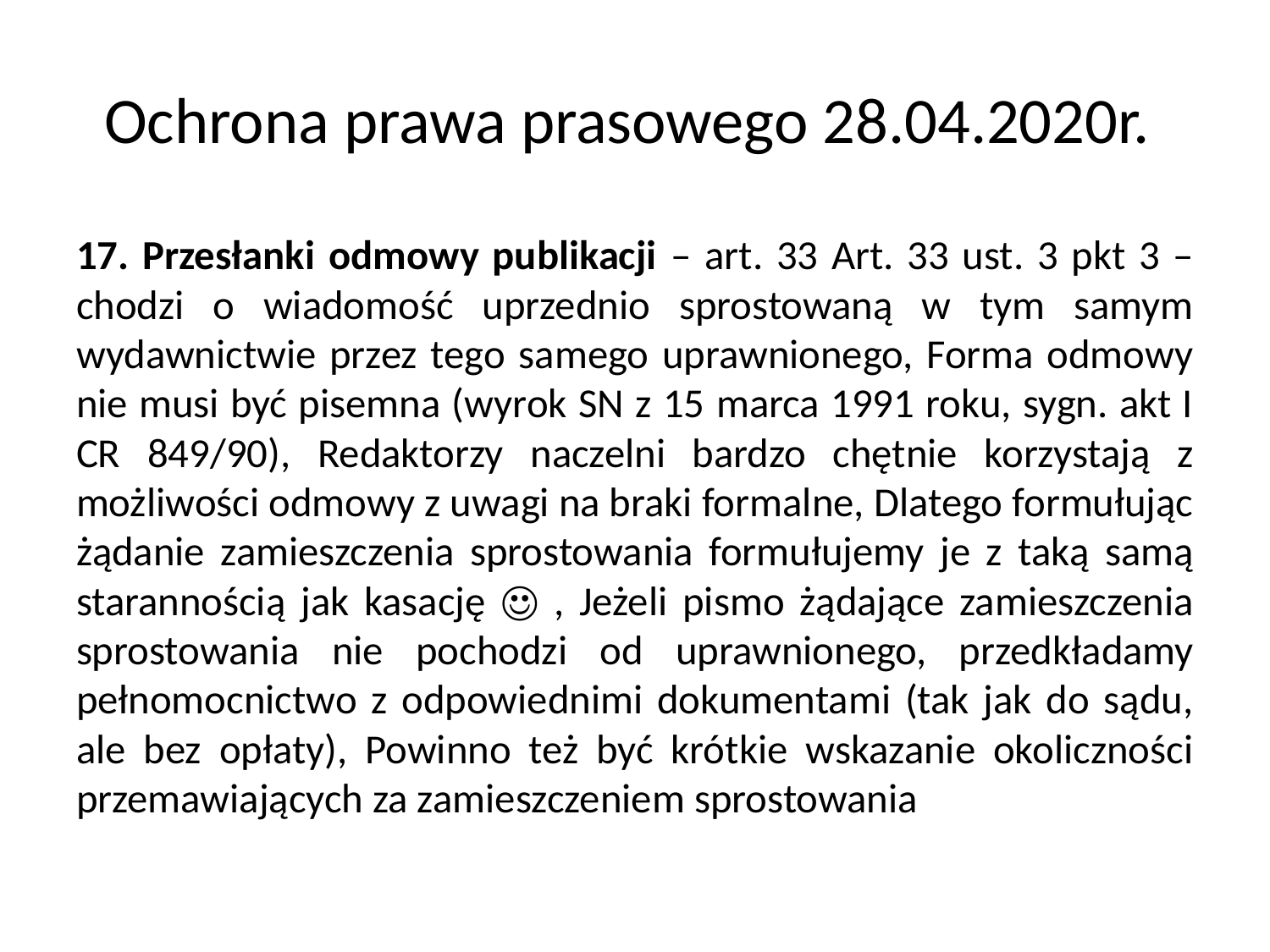

# Ochrona prawa prasowego 28.04.2020r.
17. Przesłanki odmowy publikacji – art. 33 Art. 33 ust. 3 pkt 3 – chodzi o wiadomość uprzednio sprostowaną w tym samym wydawnictwie przez tego samego uprawnionego, Forma odmowy nie musi być pisemna (wyrok SN z 15 marca 1991 roku, sygn. akt I CR 849/90), Redaktorzy naczelni bardzo chętnie korzystają z możliwości odmowy z uwagi na braki formalne, Dlatego formułując żądanie zamieszczenia sprostowania formułujemy je z taką samą starannością jak kasację ☺ , Jeżeli pismo żądające zamieszczenia sprostowania nie pochodzi od uprawnionego, przedkładamy pełnomocnictwo z odpowiednimi dokumentami (tak jak do sądu, ale bez opłaty), Powinno też być krótkie wskazanie okoliczności przemawiających za zamieszczeniem sprostowania